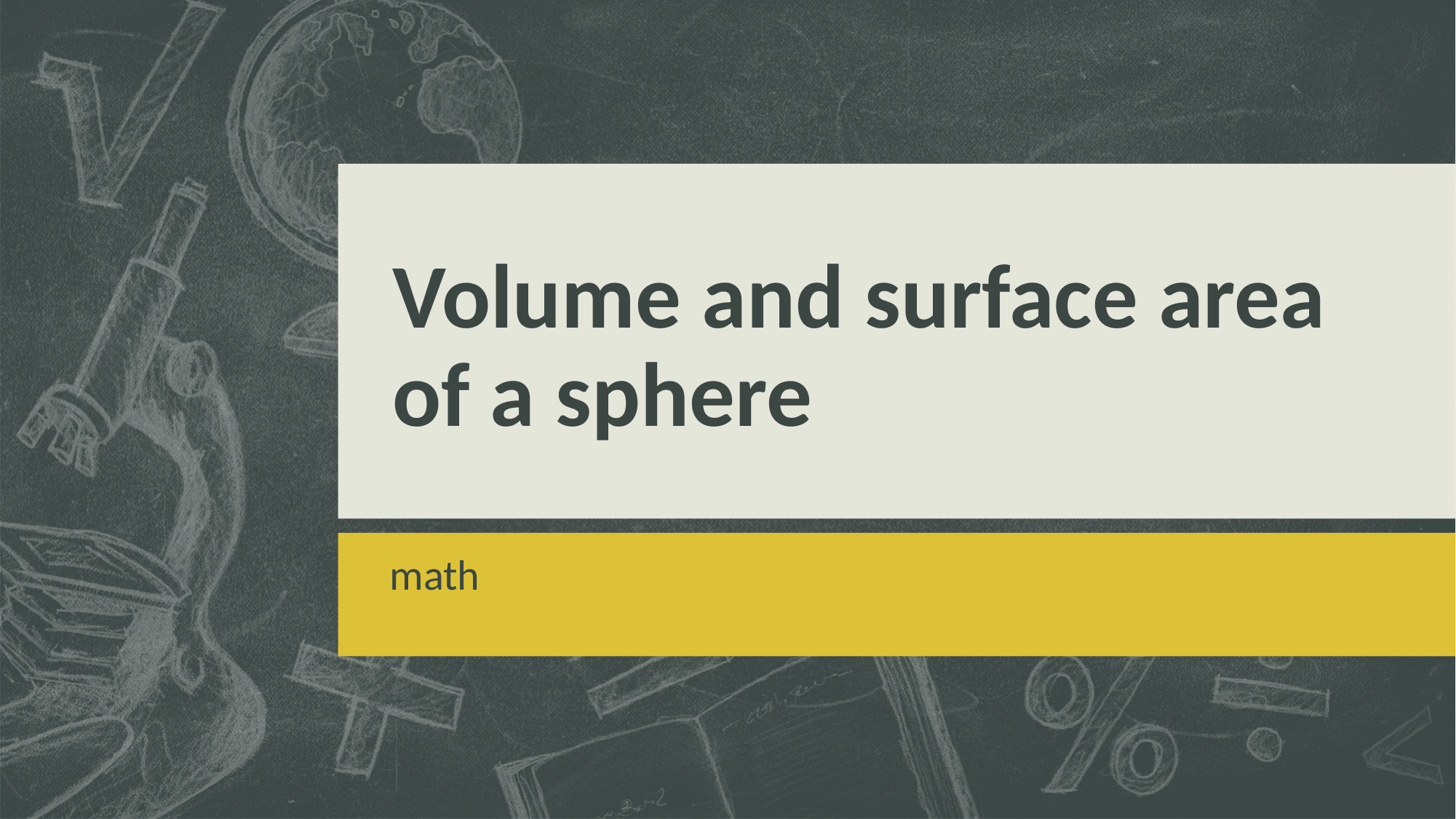

# Volume and surface area of a sphere
math